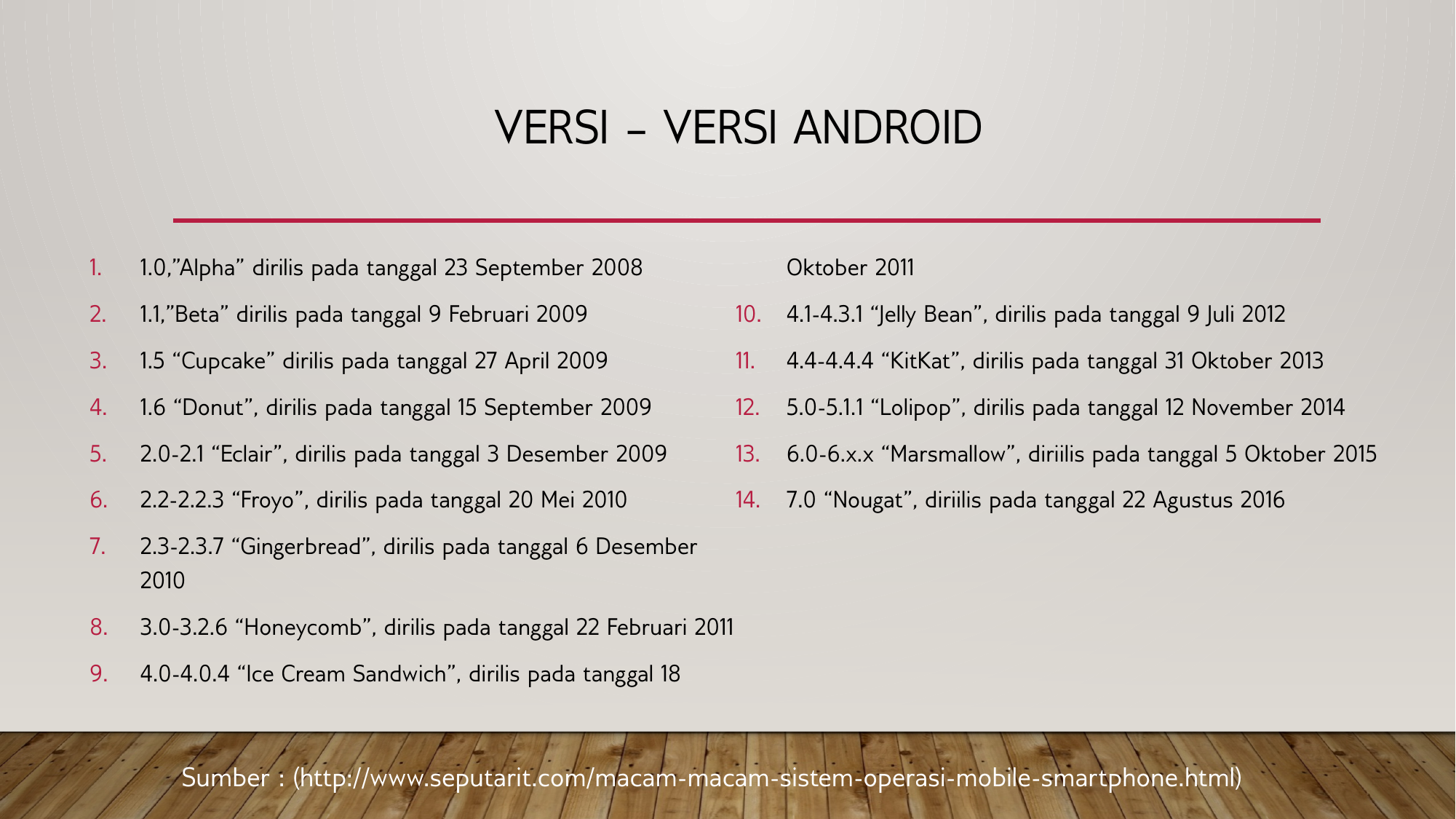

# Versi – versi android
1.0,”Alpha” dirilis pada tanggal 23 September 2008
1.1,”Beta” dirilis pada tanggal 9 Februari 2009
1.5 “Cupcake” dirilis pada tanggal 27 April 2009
1.6 “Donut”, dirilis pada tanggal 15 September 2009
2.0-2.1 “Eclair”, dirilis pada tanggal 3 Desember 2009
2.2-2.2.3 “Froyo”, dirilis pada tanggal 20 Mei 2010
2.3-2.3.7 “Gingerbread”, dirilis pada tanggal 6 Desember 2010
3.0-3.2.6 “Honeycomb”, dirilis pada tanggal 22 Februari 2011
4.0-4.0.4 “Ice Cream Sandwich”, dirilis pada tanggal 18 Oktober 2011
4.1-4.3.1 “Jelly Bean”, dirilis pada tanggal 9 Juli 2012
4.4-4.4.4 “KitKat”, dirilis pada tanggal 31 Oktober 2013
5.0-5.1.1 “Lolipop”, dirilis pada tanggal 12 November 2014
6.0-6.x.x “Marsmallow”, diriilis pada tanggal 5 Oktober 2015
7.0 “Nougat”, diriilis pada tanggal 22 Agustus 2016

Sumber : (http://www.seputarit.com/macam-macam-sistem-operasi-mobile-smartphone.html)